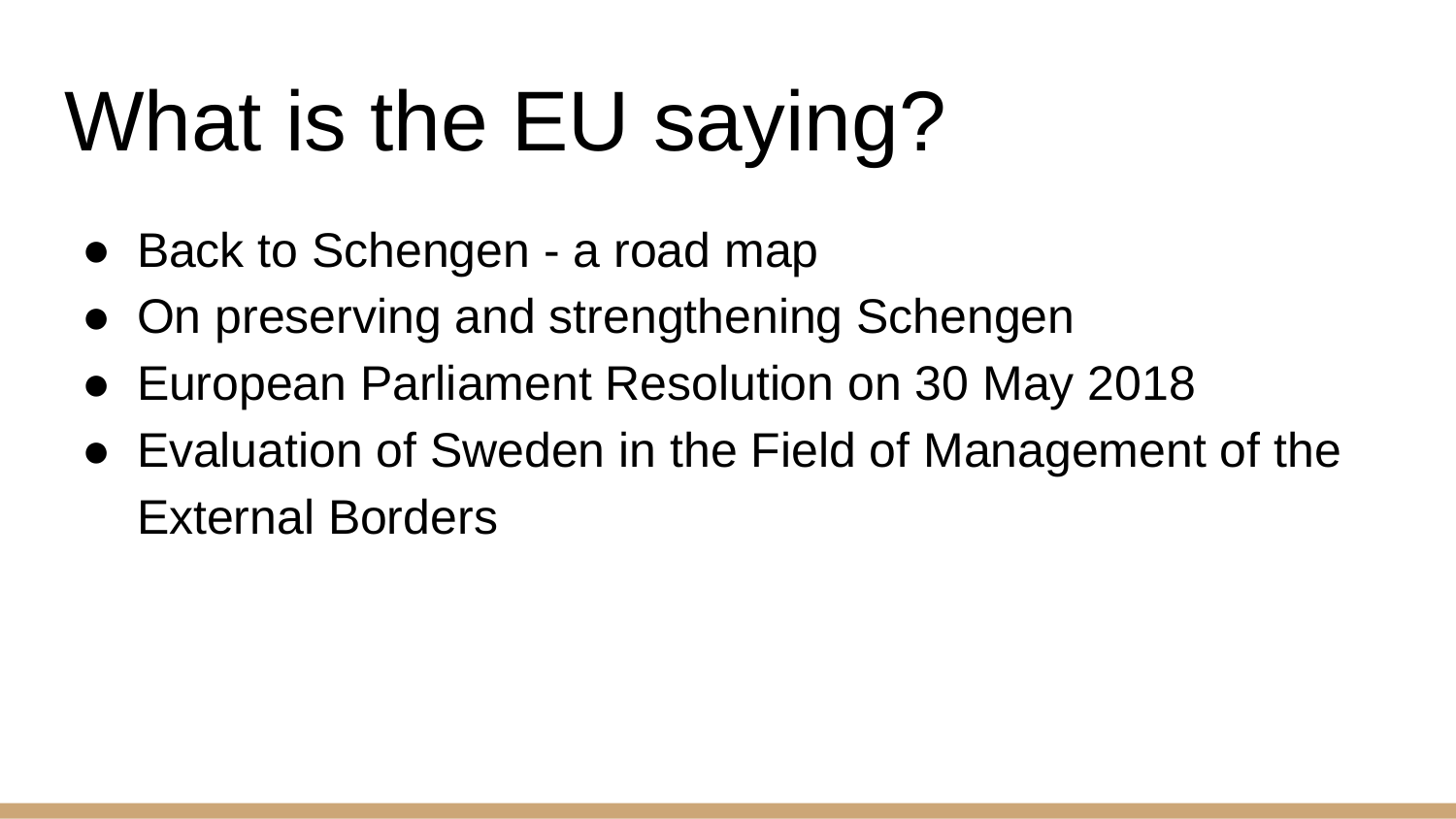

# What is the EU saying?
Back to Schengen - a road map
On preserving and strengthening Schengen
European Parliament Resolution on 30 May 2018
Evaluation of Sweden in the Field of Management of the External Borders